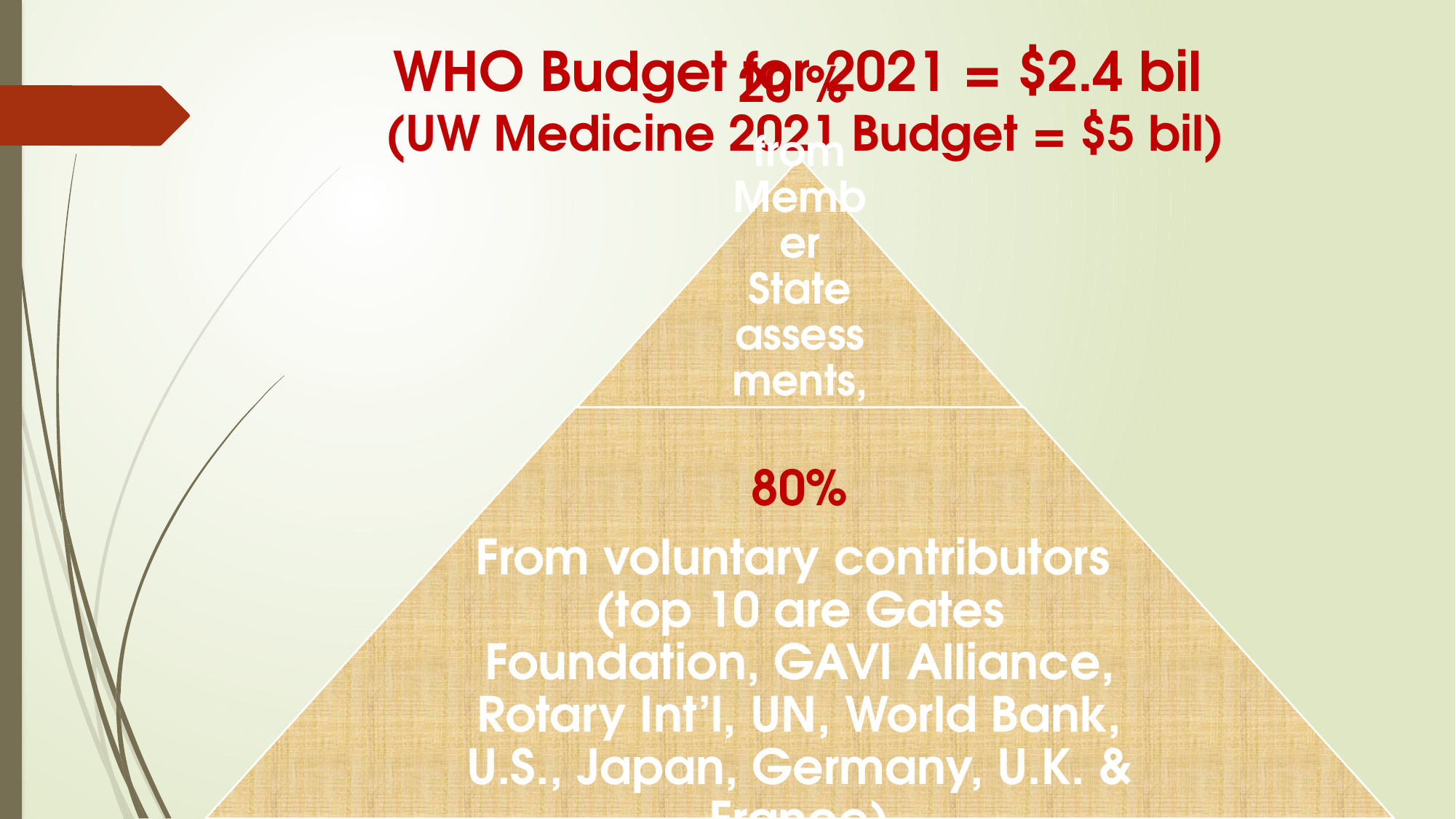

# WHO Budget for 2021 = $2.4 bil (UW Medicine 2021 Budget = $5 bil)

20 %
from Member State assessments, frozen
for 2 decades
80%
From voluntary contributors
(top 10 are Gates Foundation, GAVI Alliance, Rotary Int’l, UN, World Bank, U.S., Japan, Germany, U.K. & France)